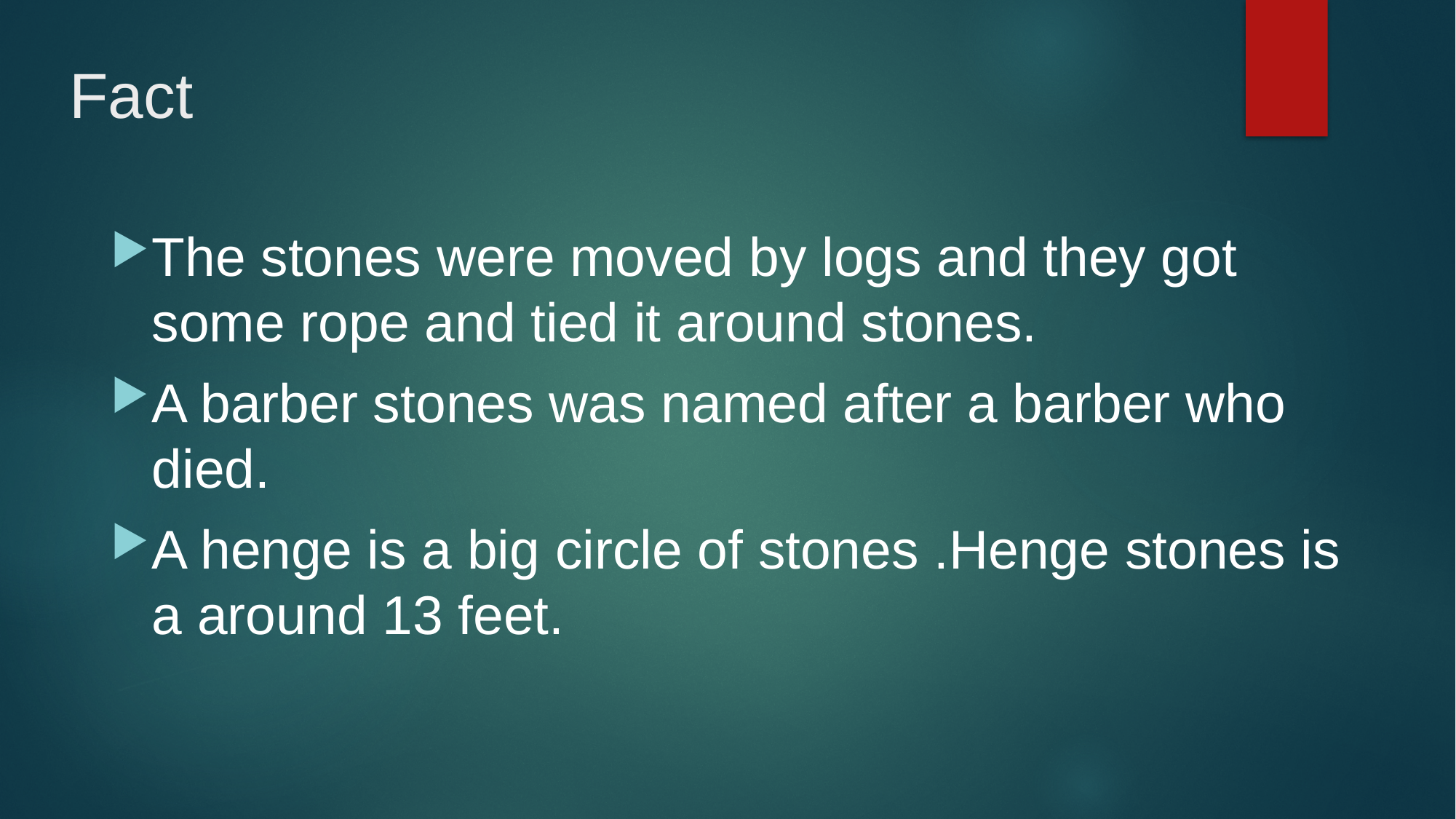

# Fact
The stones were moved by logs and they got some rope and tied it around stones.
A barber stones was named after a barber who died.
A henge is a big circle of stones .Henge stones is a around 13 feet.